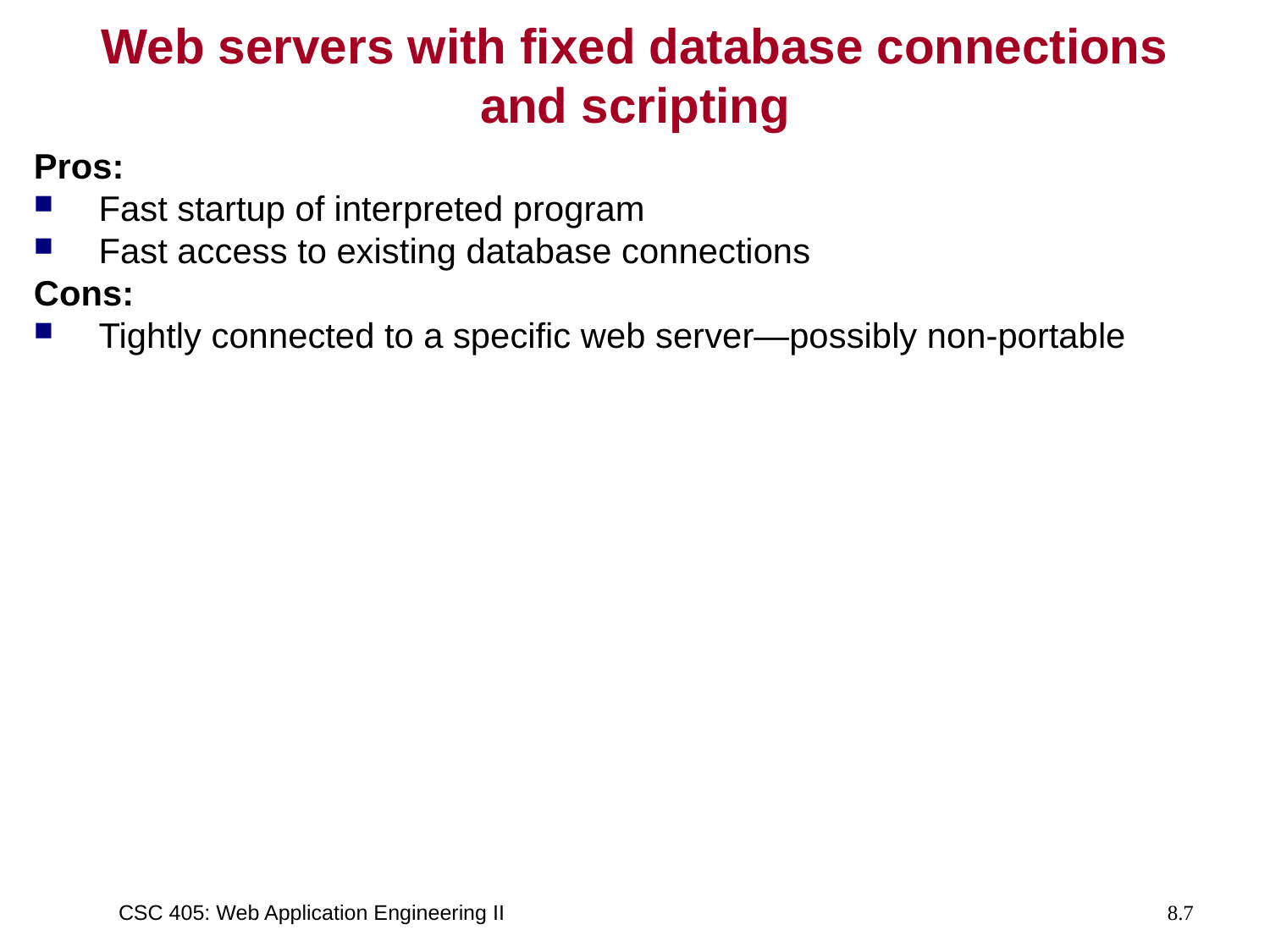

# Web servers with fixed database connections and scripting
Pros:
 Fast startup of interpreted program
 Fast access to existing database connections
Cons:
 Tightly connected to a specific web server—possibly non-portable
CSC 405: Web Application Engineering II
8.7